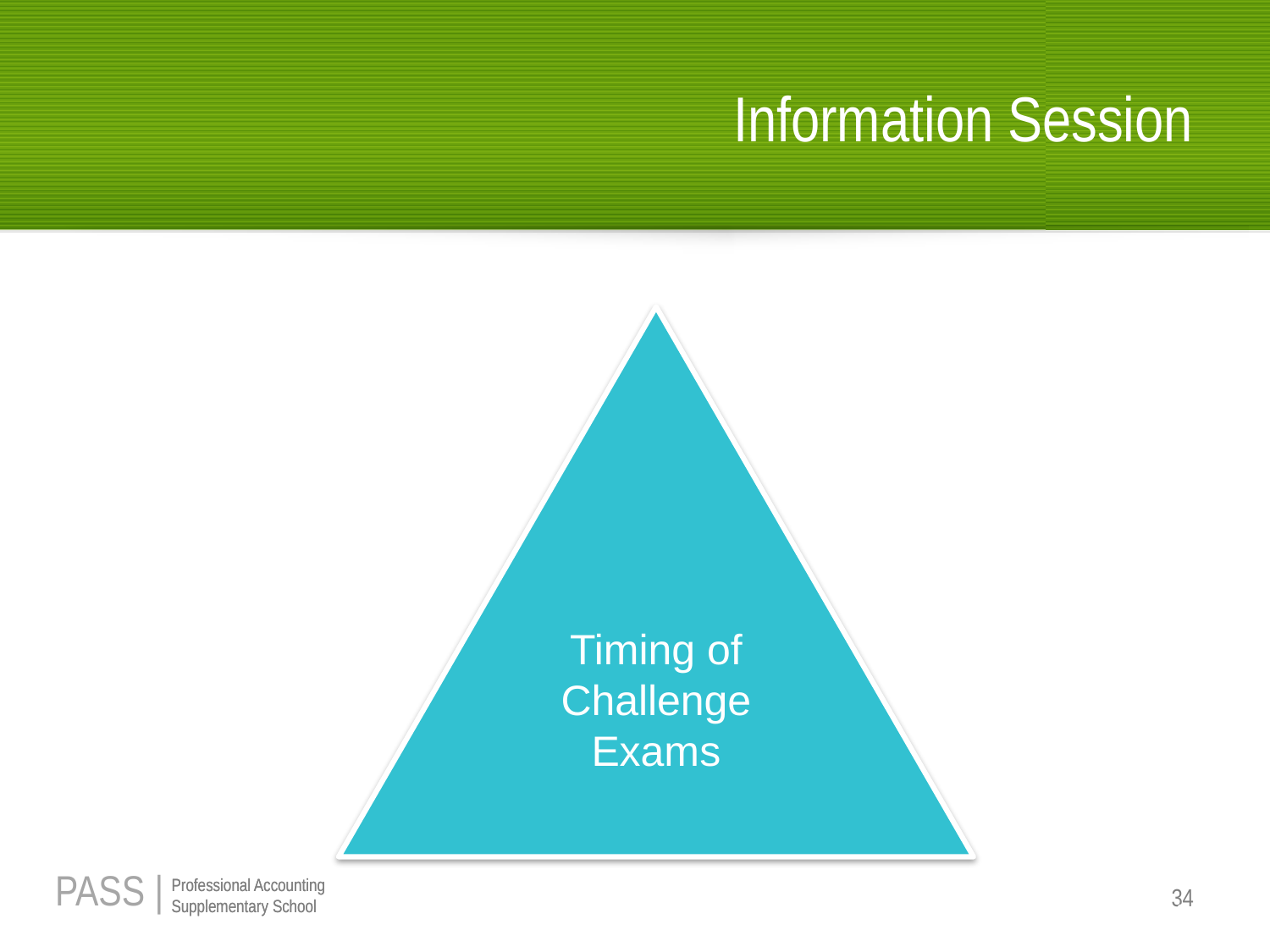

# Information Session

Timing of Challenge Exams
34

34